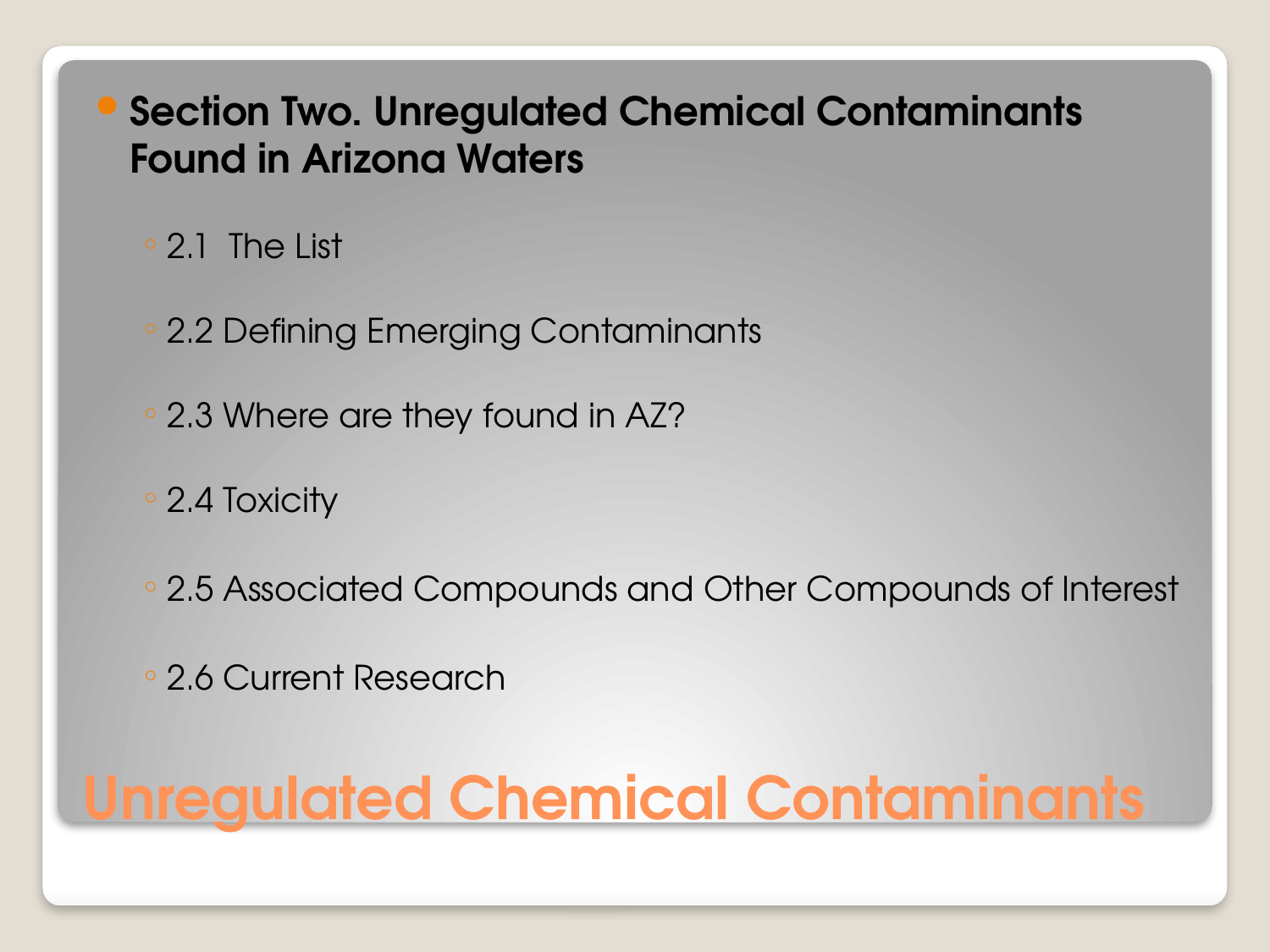

Section Two. Unregulated Chemical Contaminants Found in Arizona Waters
2.1  The List
2.2 Defining Emerging Contaminants
2.3 Where are they found in AZ?
2.4 Toxicity
2.5 Associated Compounds and Other Compounds of Interest
2.6 Current Research

# Unregulated Chemical Contaminants